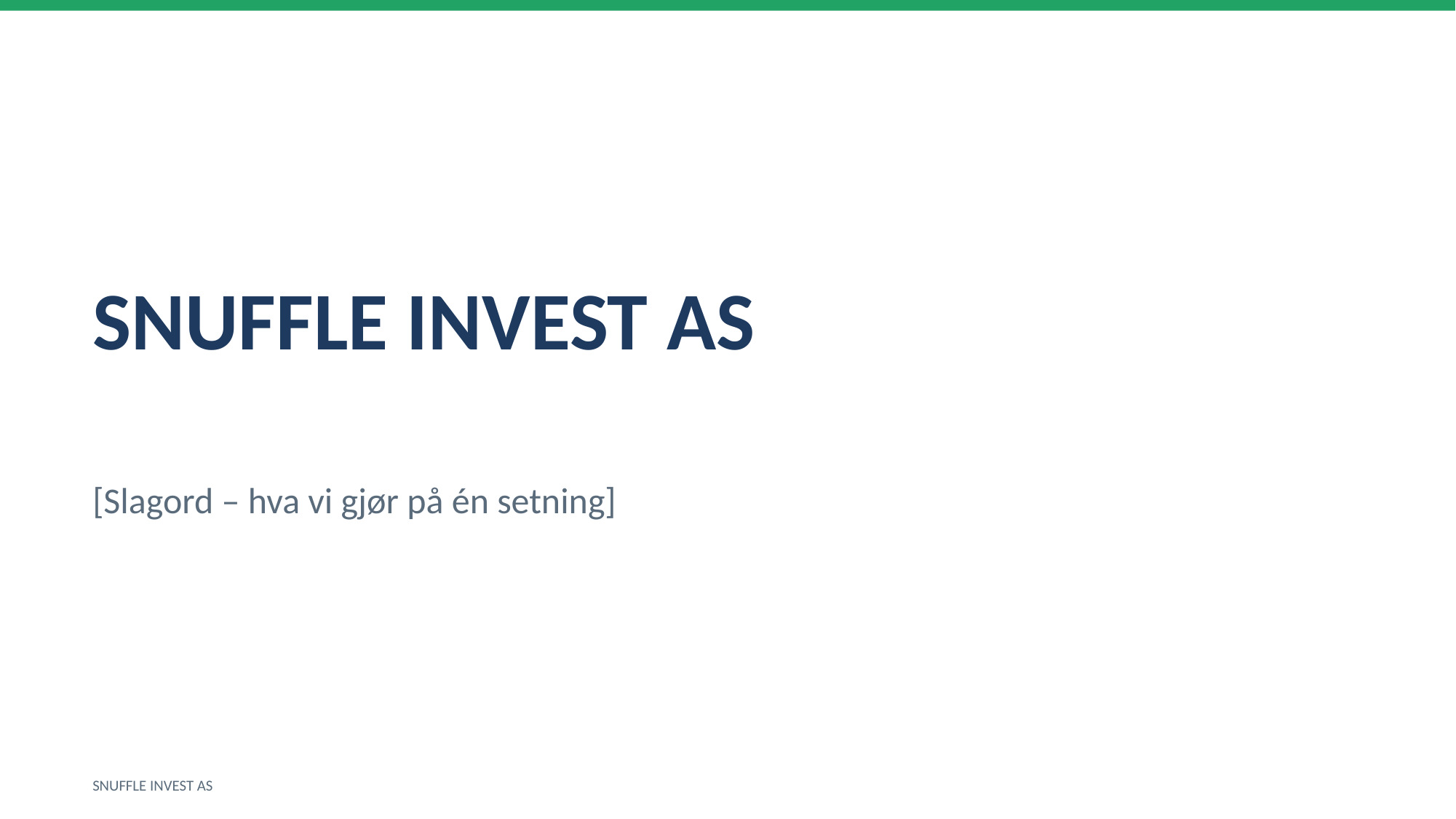

SNUFFLE INVEST AS
[Slagord – hva vi gjør på én setning]
SNUFFLE INVEST AS